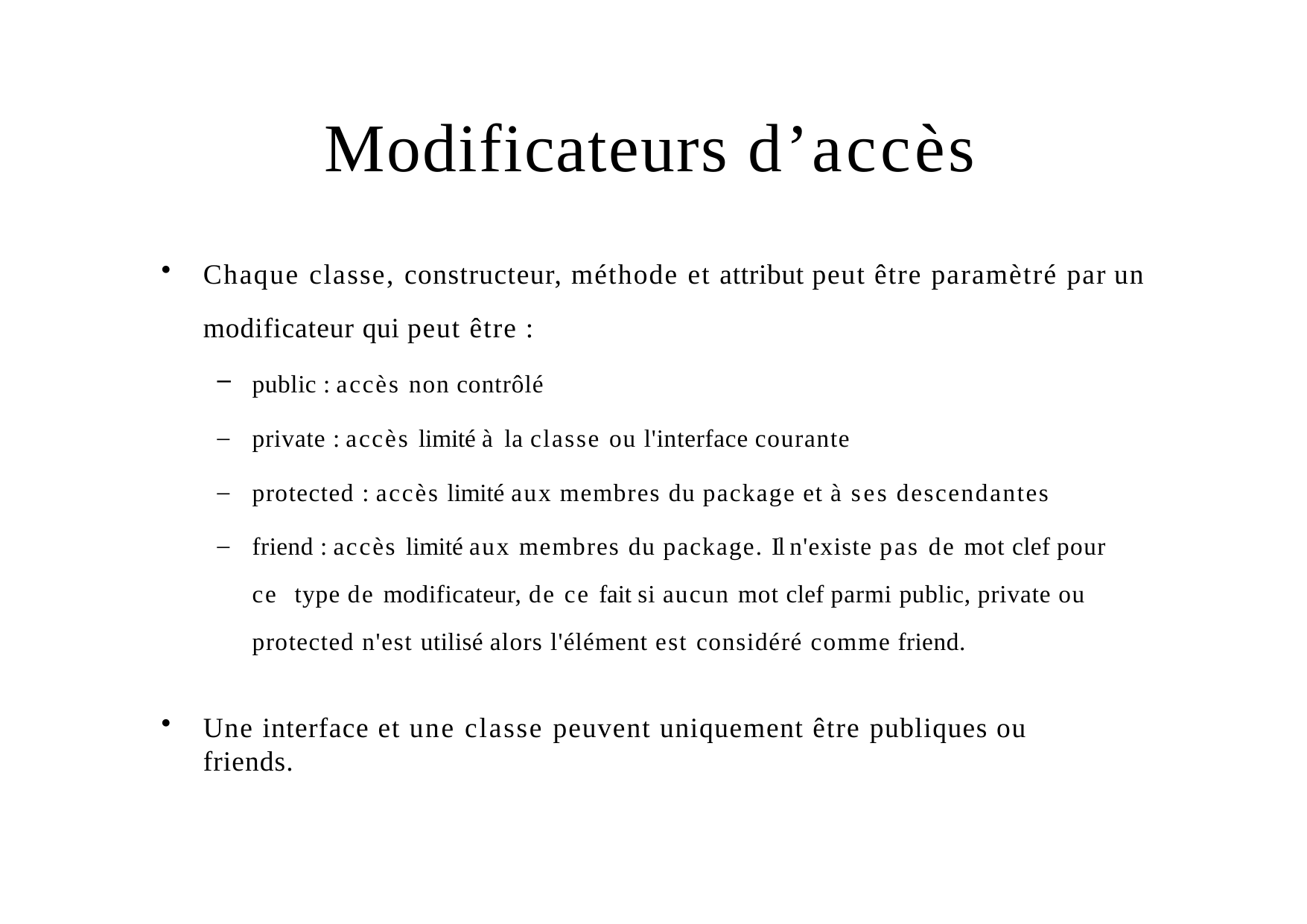

# Modificateurs d’accès
Chaque classe, constructeur, méthode et attribut peut être paramètré par un
modificateur qui peut être :
public : accès non contrôlé

private : accès limité à la classe ou l'interface courante

protected : accès limité aux membres du package et à ses descendantes
friend : accès limité aux membres du package. Il n'existe pas de mot clef pour ce  type de modificateur, de ce fait si aucun mot clef parmi public, private ou  protected n'est utilisé alors l'élément est considéré comme friend.

Une interface et une classe peuvent uniquement être publiques ou friends.